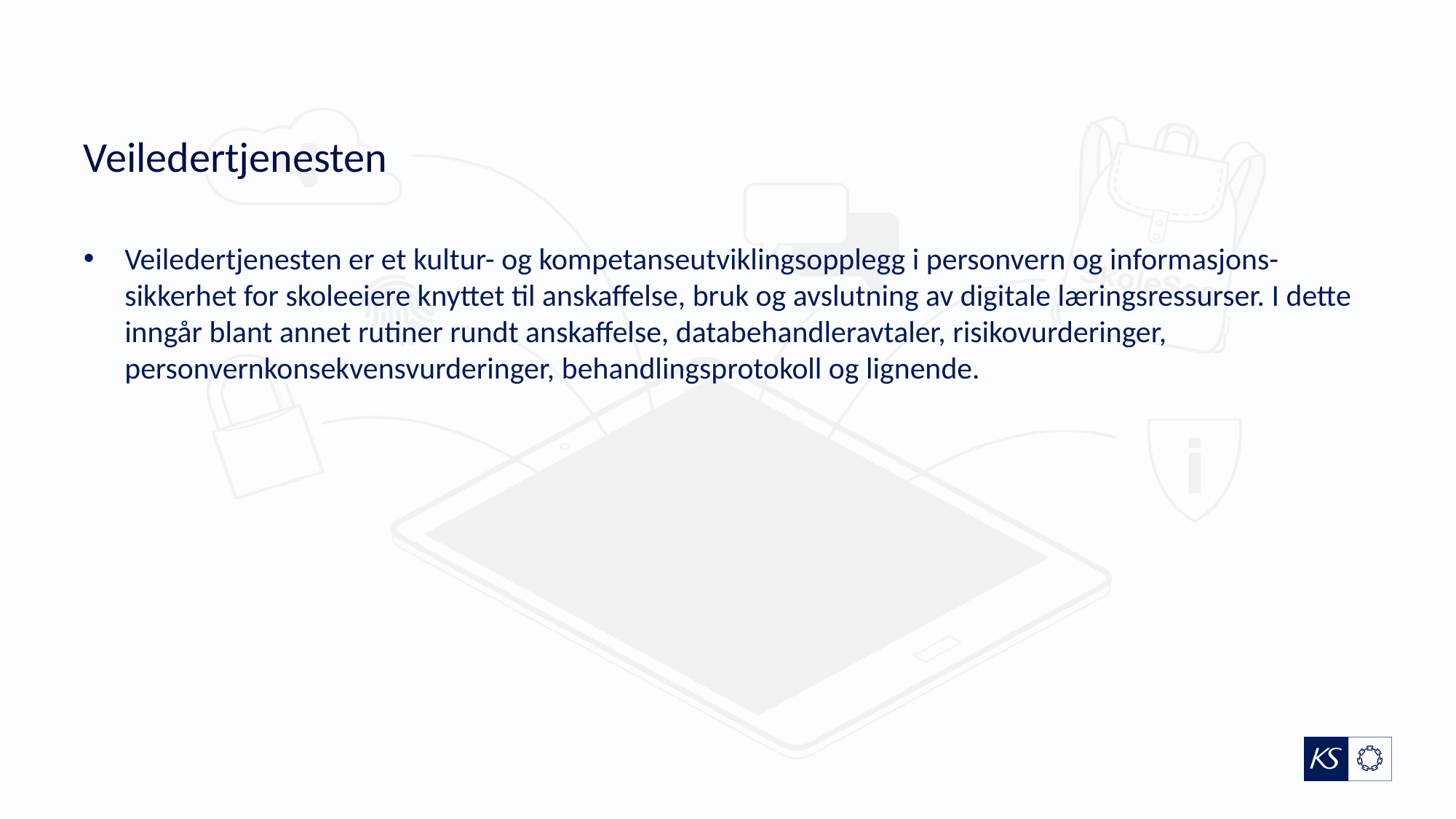

# Veiledertjenesten
Veiledertjenesten er et kultur- og kompetanseutviklingsopplegg i personvern og informasjons-sikkerhet for skoleeiere knyttet til anskaffelse, bruk og avslutning av digitale læringsressurser. I dette inngår blant annet rutiner rundt anskaffelse, databehandleravtaler, risikovurderinger, personvernkonsekvensvurderinger, behandlingsprotokoll og lignende.